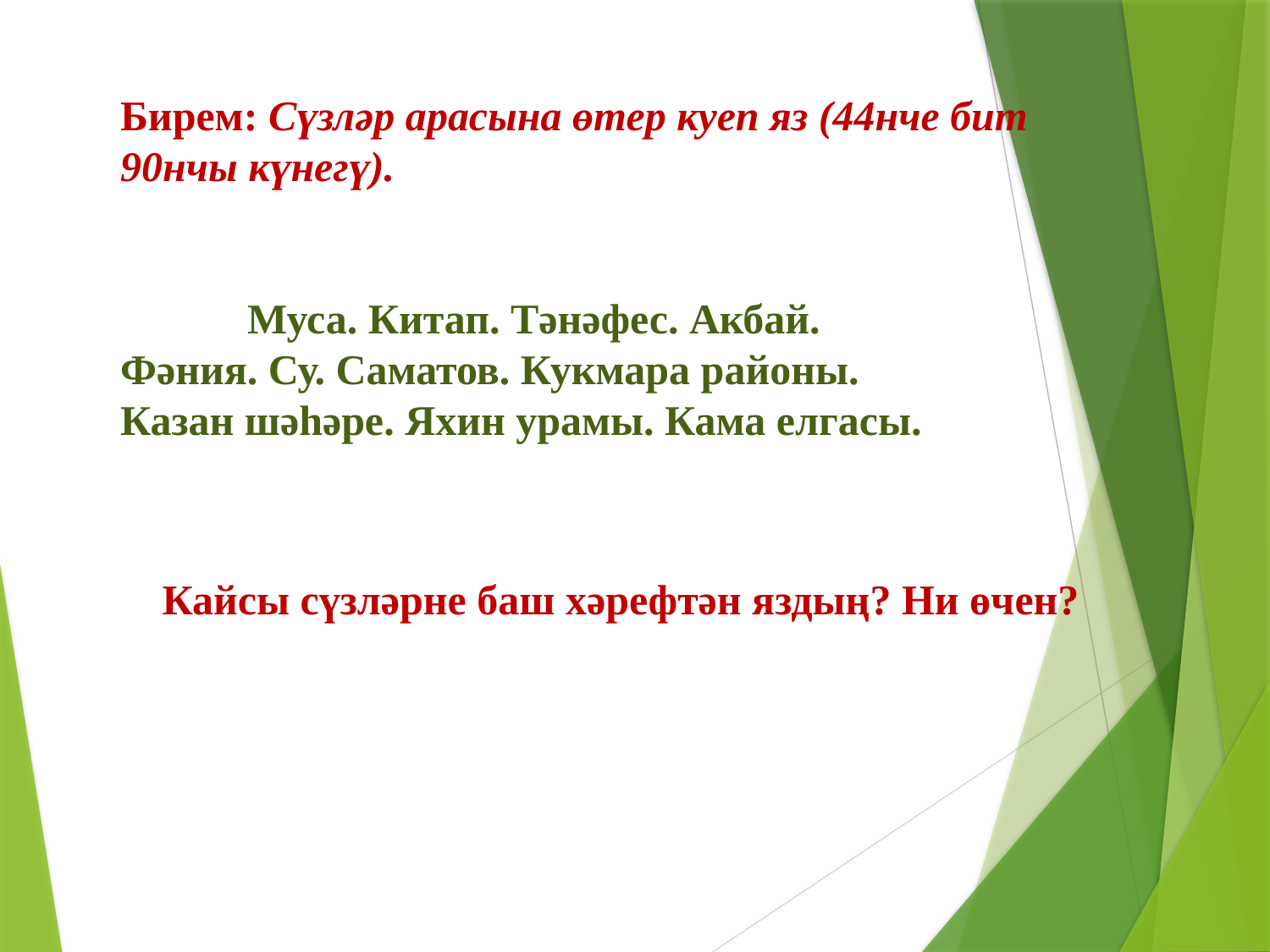

Бирем: Сүзләр арасына өтер куеп яз (44нче бит 90нчы күнегү).

	Муса. Китап. Тәнәфес. Акбай.
Фәния. Су. Саматов. Кукмара районы.
Казан шәһәре. Яхин урамы. Кама елгасы.
Кайсы сүзләрне баш хәрефтән яздың? Ни өчен?